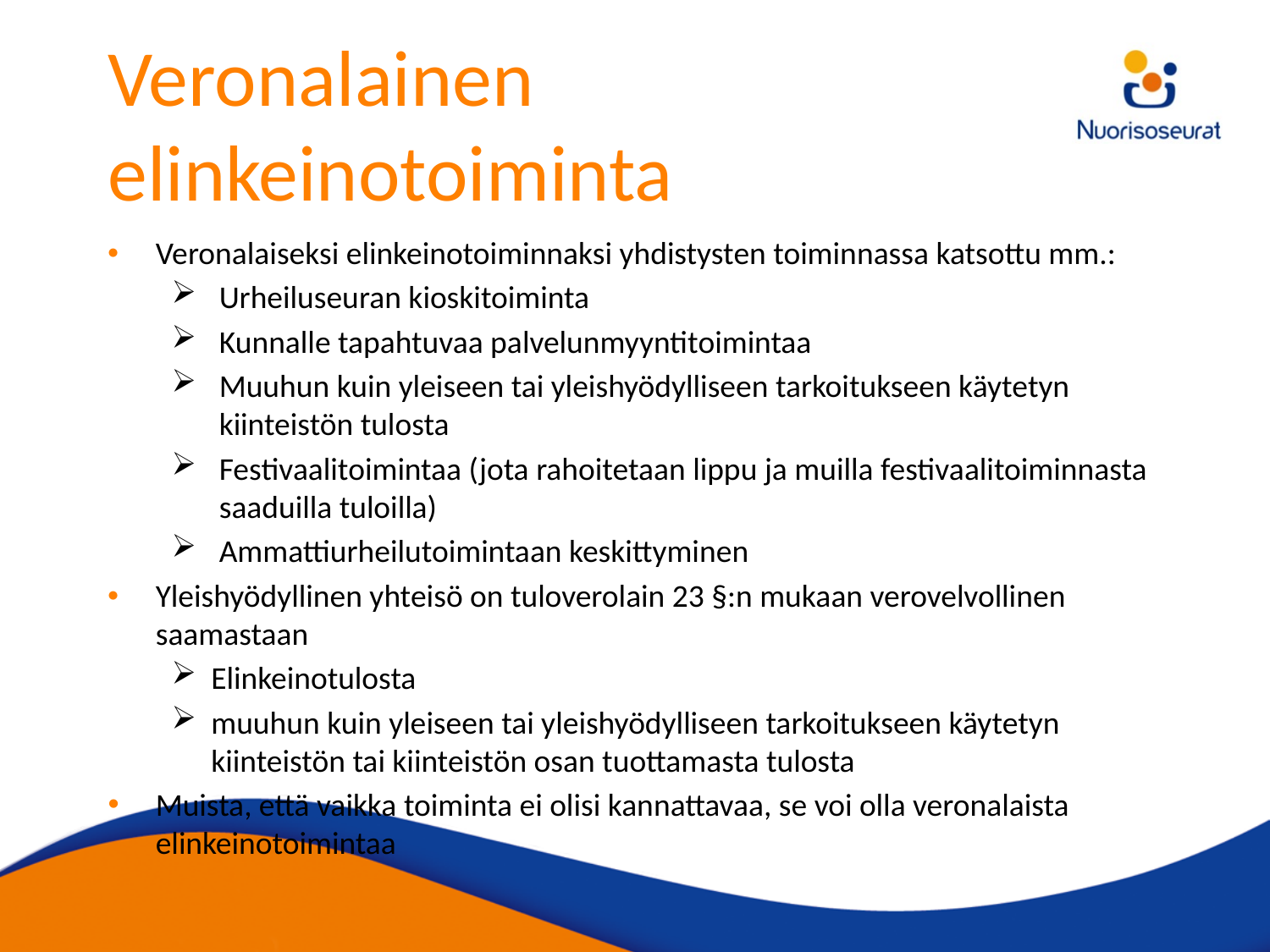

# Veronalainen elinkeinotoiminta
Veronalaiseksi elinkeinotoiminnaksi yhdistysten toiminnassa katsottu mm.:
Urheiluseuran kioskitoiminta
Kunnalle tapahtuvaa palvelunmyyntitoimintaa
Muuhun kuin yleiseen tai yleishyödylliseen tarkoitukseen käytetyn kiinteistön tulosta
Festivaalitoimintaa (jota rahoitetaan lippu ja muilla festivaalitoiminnasta saaduilla tuloilla)
Ammattiurheilutoimintaan keskittyminen
Yleishyödyllinen yhteisö on tuloverolain 23 §:n mukaan verovelvollinen saamastaan
Elinkeinotulosta
muuhun kuin yleiseen tai yleishyödylliseen tarkoitukseen käytetyn kiinteistön tai kiinteistön osan tuottamasta tulosta
Muista, että vaikka toiminta ei olisi kannattavaa, se voi olla veronalaista elinkeinotoimintaa